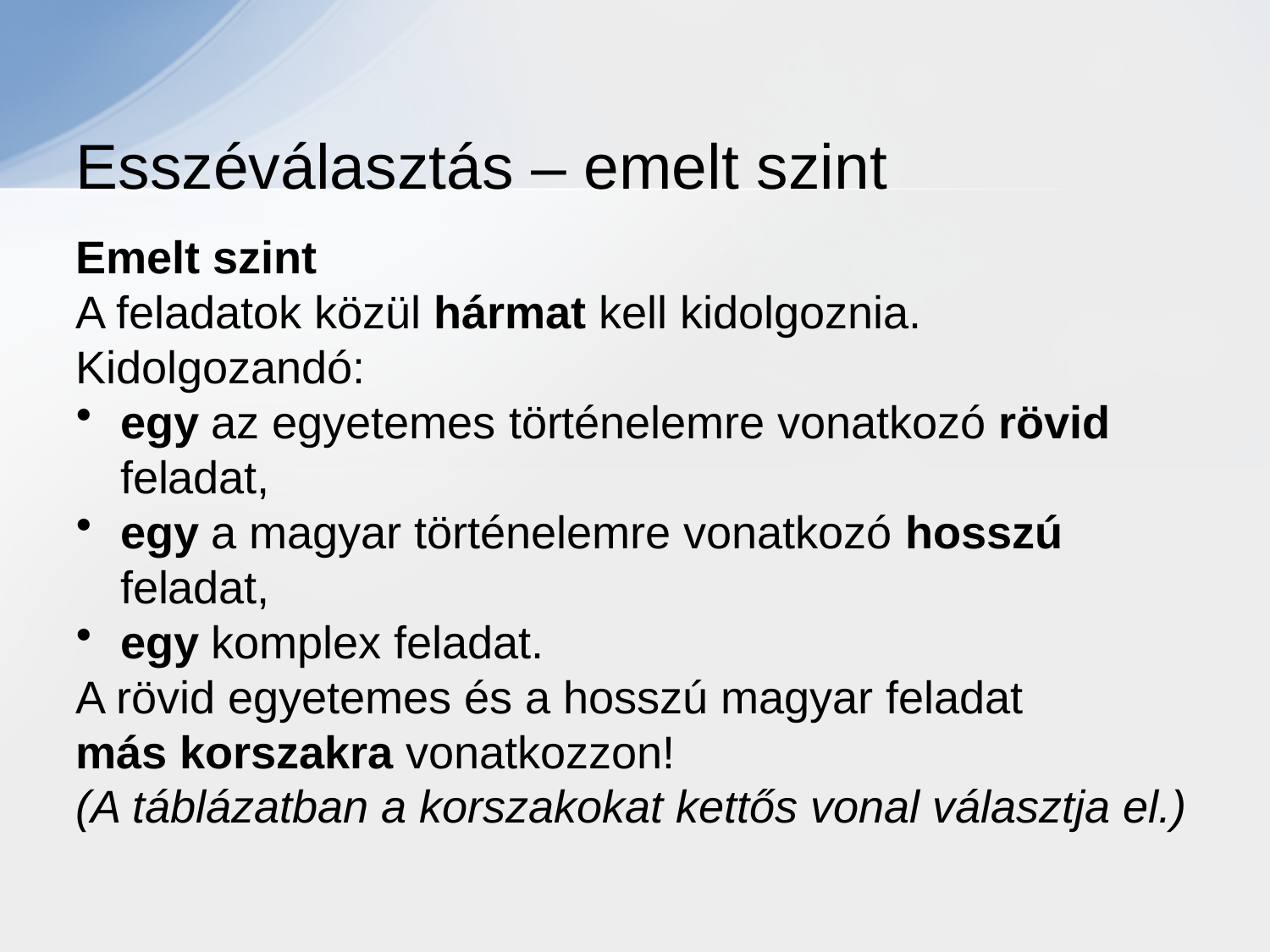

# Esszéválasztás – emelt szint
Emelt szint
A feladatok közül hármat kell kidolgoznia.
Kidolgozandó:
egy az egyetemes történelemre vonatkozó rövid feladat,
egy a magyar történelemre vonatkozó hosszú feladat,
egy komplex feladat.
A rövid egyetemes és a hosszú magyar feladat
más korszakra vonatkozzon!
(A táblázatban a korszakokat kettős vonal választja el.)